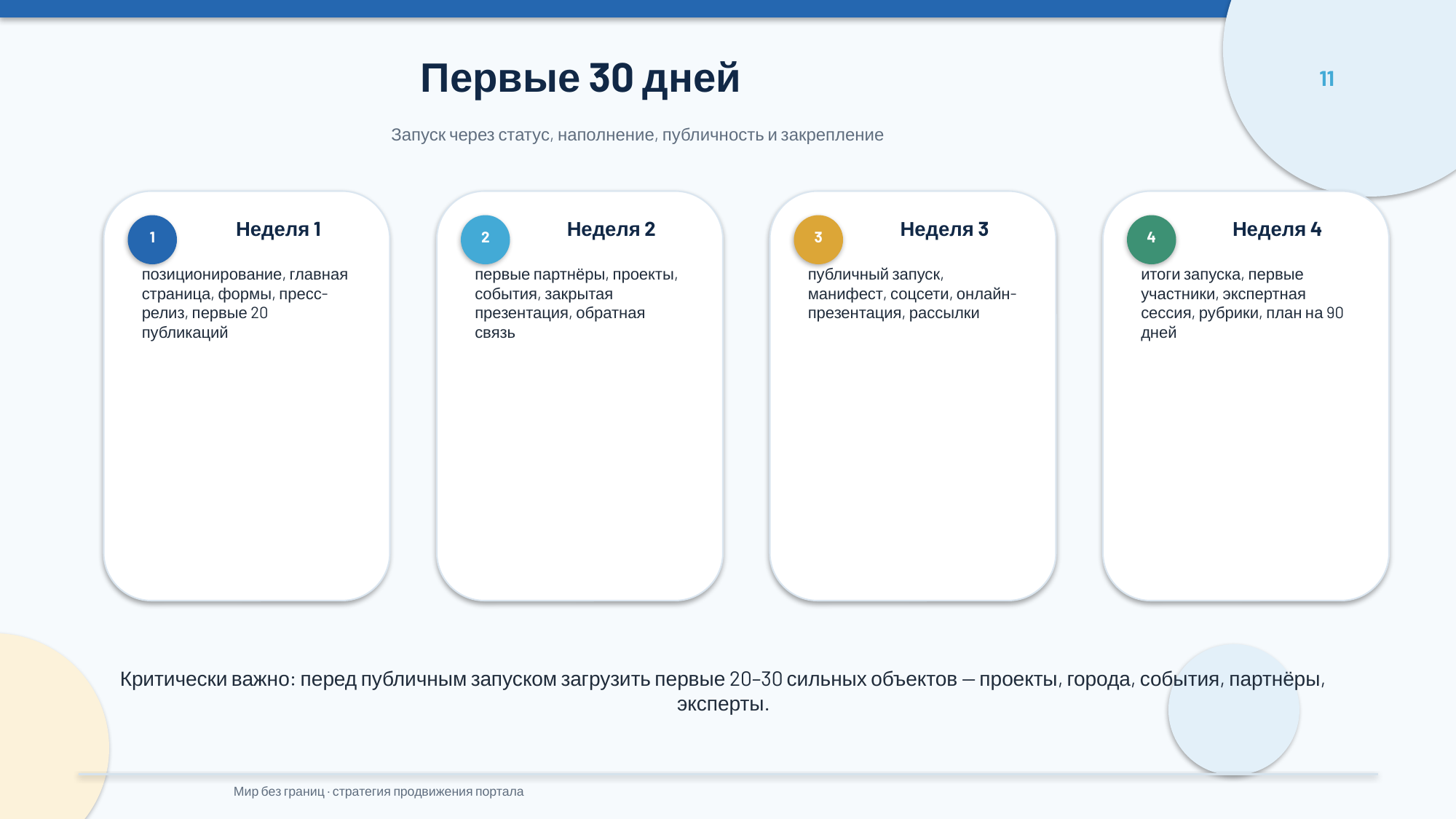

Первые 30 дней
11
Запуск через статус, наполнение, публичность и закрепление

Неделя 1
Неделя 2
Неделя 3
Неделя 4

1
2
3
4
позиционирование, главная страница, формы, пресс-релиз, первые 20 публикаций
первые партнёры, проекты, события, закрытая презентация, обратная связь
публичный запуск, манифест, соцсети, онлайн-презентация, рассылки
итоги запуска, первые участники, экспертная сессия, рубрики, план на 90 дней

Критически важно: перед публичным запуском загрузить первые 20–30 сильных объектов — проекты, города, события, партнёры, эксперты.

Мир без границ · стратегия продвижения портала